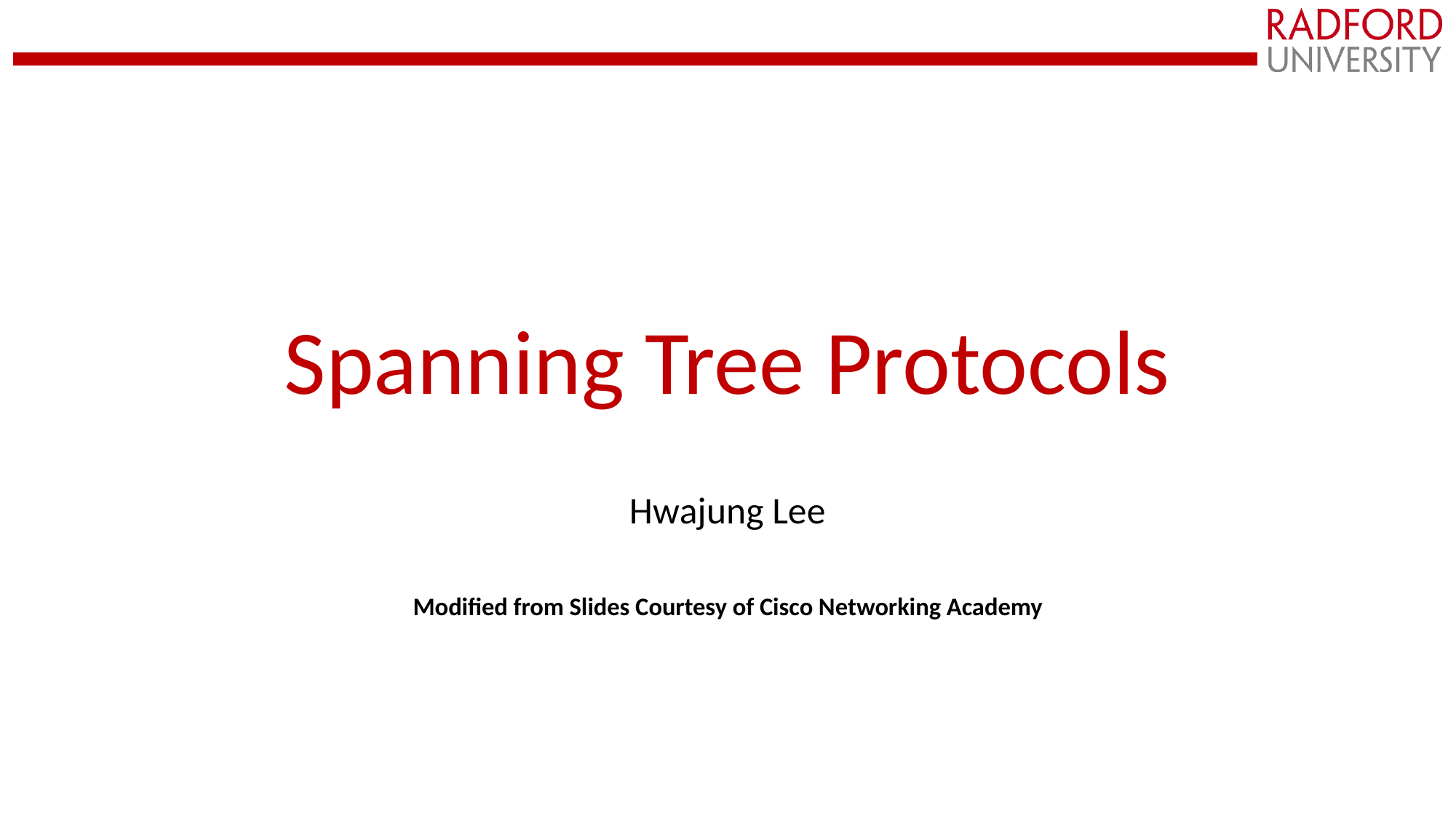

# Spanning Tree Protocols

Hwajung Lee

Modified from Slides Courtesy of Cisco Networking Academy